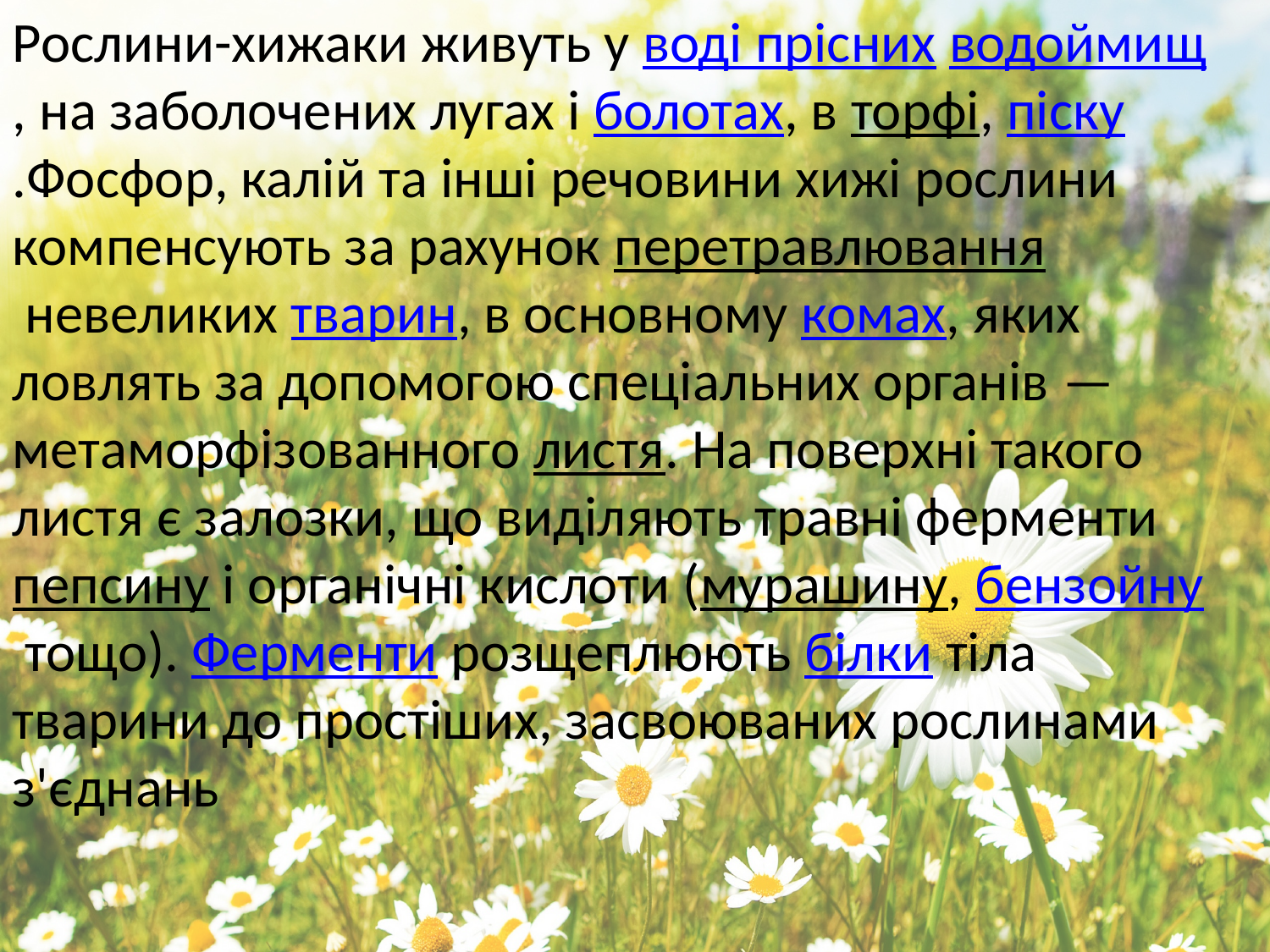

Рослини-хижаки живуть у воді прісних водоймищ, на заболочених лугах і болотах, в торфі, піску.Фосфор, калій та інші речовини хижі рослини компенсують за рахунок перетравлювання невеликих тварин, в основному комах, яких ловлять за допомогою спеціальних органів — метаморфізованного листя. На поверхні такого листя є залозки, що виділяють травні ферменти пепсину і органічні кислоти (мурашину, бензойну тощо). Ферменти розщеплюють білки тіла тварини до простіших, засвоюваних рослинами з'єднань